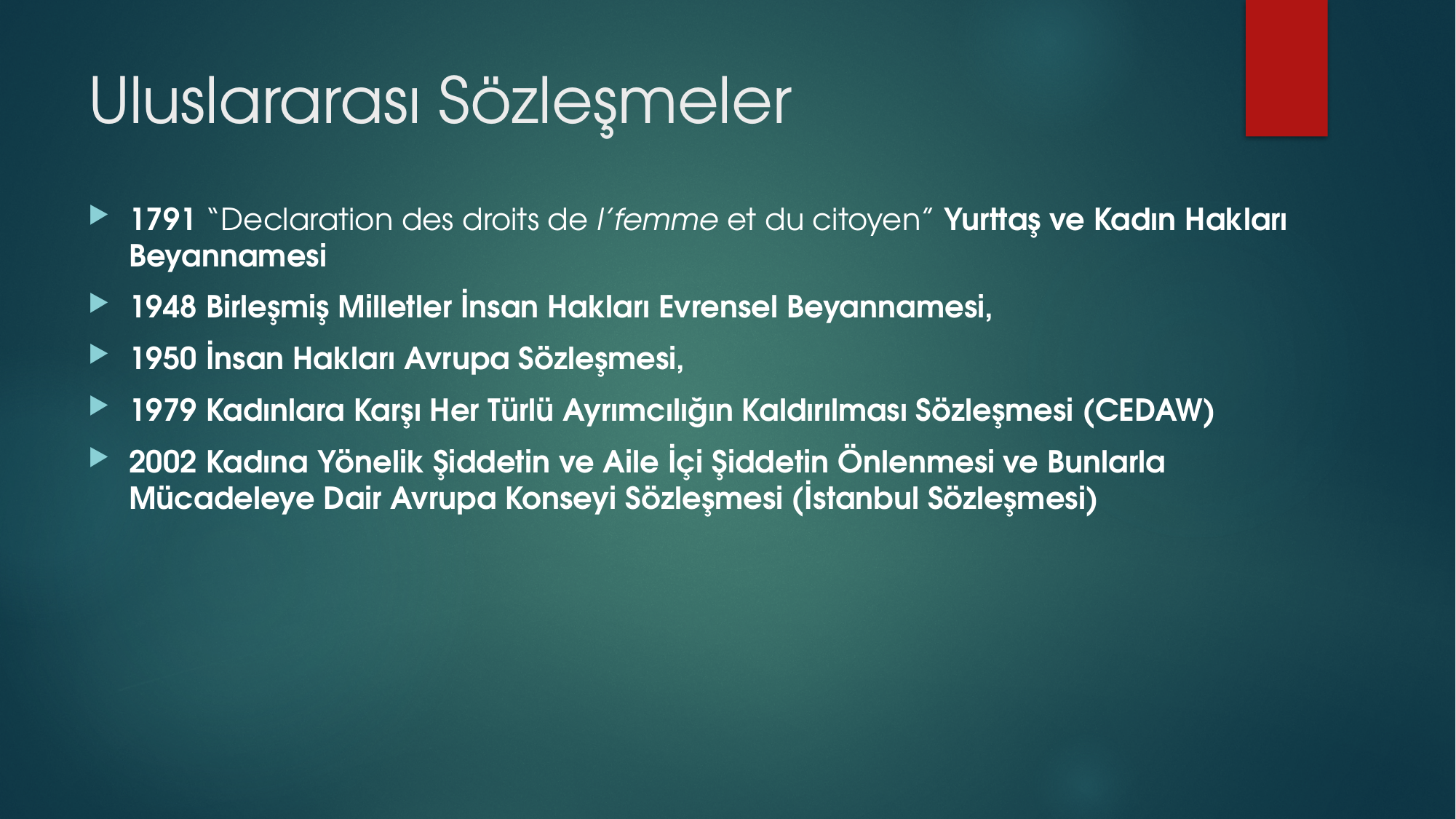

# Uluslararası Sözleşmeler
1791 “Declaration des droits de l’femme et du citoyen” Yurttaş ve Kadın Hakları Beyannamesi
1948 Birleşmiş Milletler İnsan Hakları Evrensel Beyannamesi,
1950 İnsan Hakları Avrupa Sözleşmesi,
1979 Kadınlara Karşı Her Türlü Ayrımcılığın Kaldırılması Sözleşmesi (CEDAW)
2002 Kadına Yönelik Şiddetin ve Aile İçi Şiddetin Önlenmesi ve Bunlarla Mücadeleye Dair Avrupa Konseyi Sözleşmesi (İstanbul Sözleşmesi)